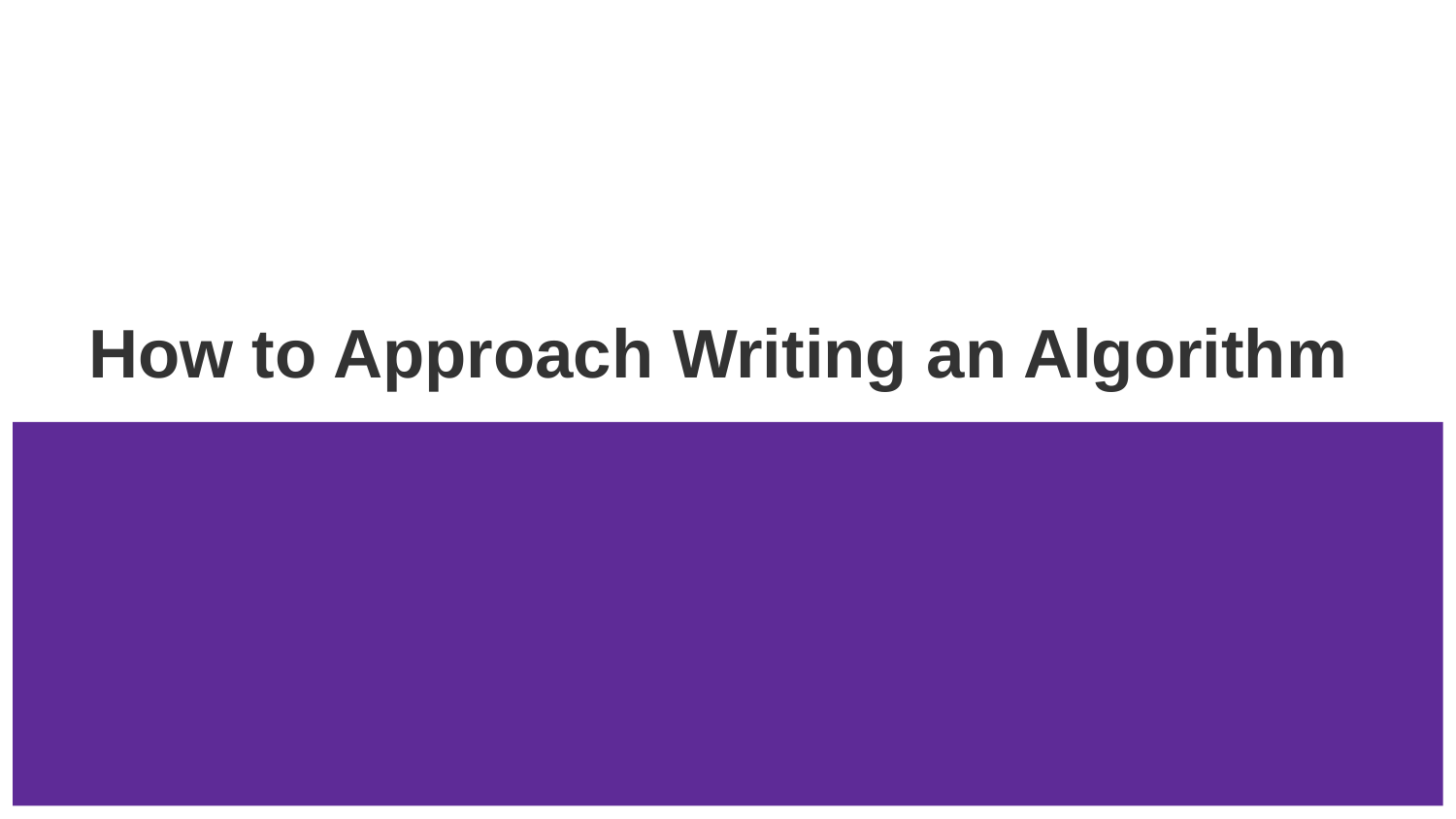

# How to Approach Writing an Algorithm